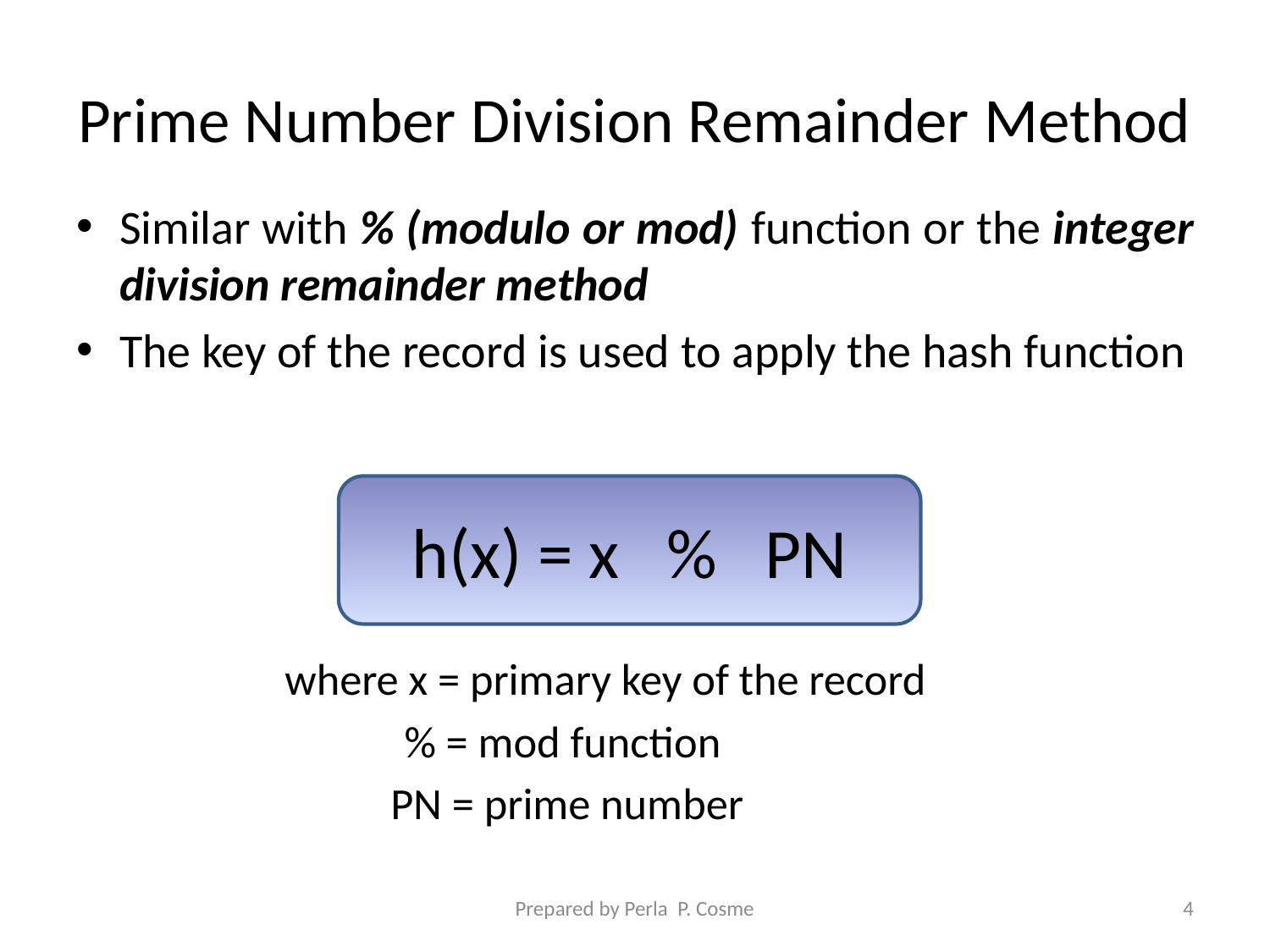

# Prime Number Division Remainder Method
Similar with % (modulo or mod) function or the integer division remainder method
The key of the record is used to apply the hash function

where x = primary key of the record
            % = mod function
	       PN = prime number
h(x) = x   %   PN
Prepared by Perla  P. Cosme
4